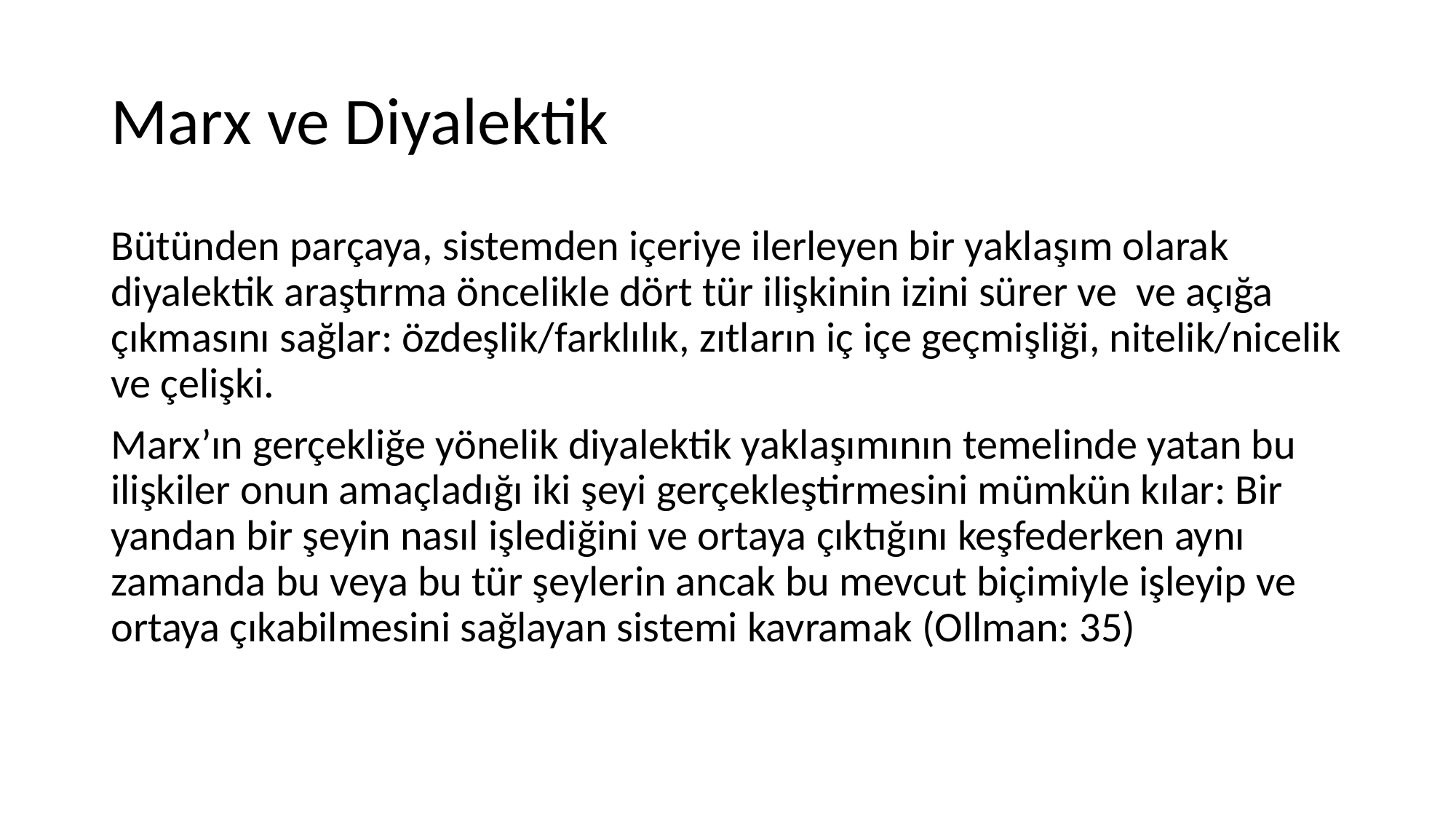

# Marx ve Diyalektik
Bütünden parçaya, sistemden içeriye ilerleyen bir yaklaşım olarak diyalektik araştırma öncelikle dört tür ilişkinin izini sürer ve  ve açığa çıkmasını sağlar: özdeşlik/farklılık, zıtların iç içe geçmişliği, nitelik/nicelik ve çelişki.
Marx’ın gerçekliğe yönelik diyalektik yaklaşımının temelinde yatan bu ilişkiler onun amaçladığı iki şeyi gerçekleştirmesini mümkün kılar: Bir yandan bir şeyin nasıl işlediğini ve ortaya çıktığını keşfederken aynı zamanda bu veya bu tür şeylerin ancak bu mevcut biçimiyle işleyip ve ortaya çıkabilmesini sağlayan sistemi kavramak (Ollman: 35)